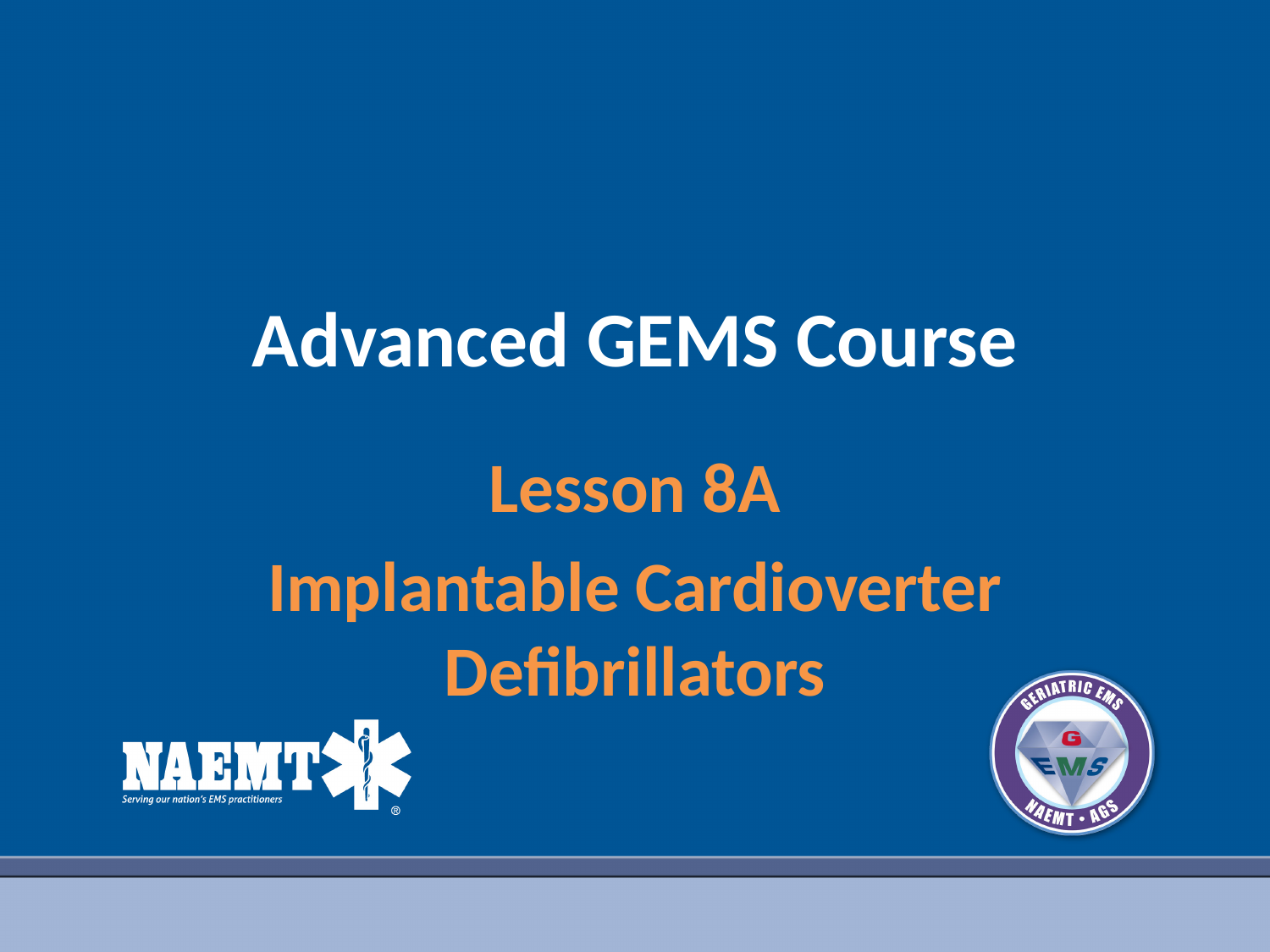

# Advanced GEMS Course
Lesson 8A
Implantable Cardioverter Defibrillators